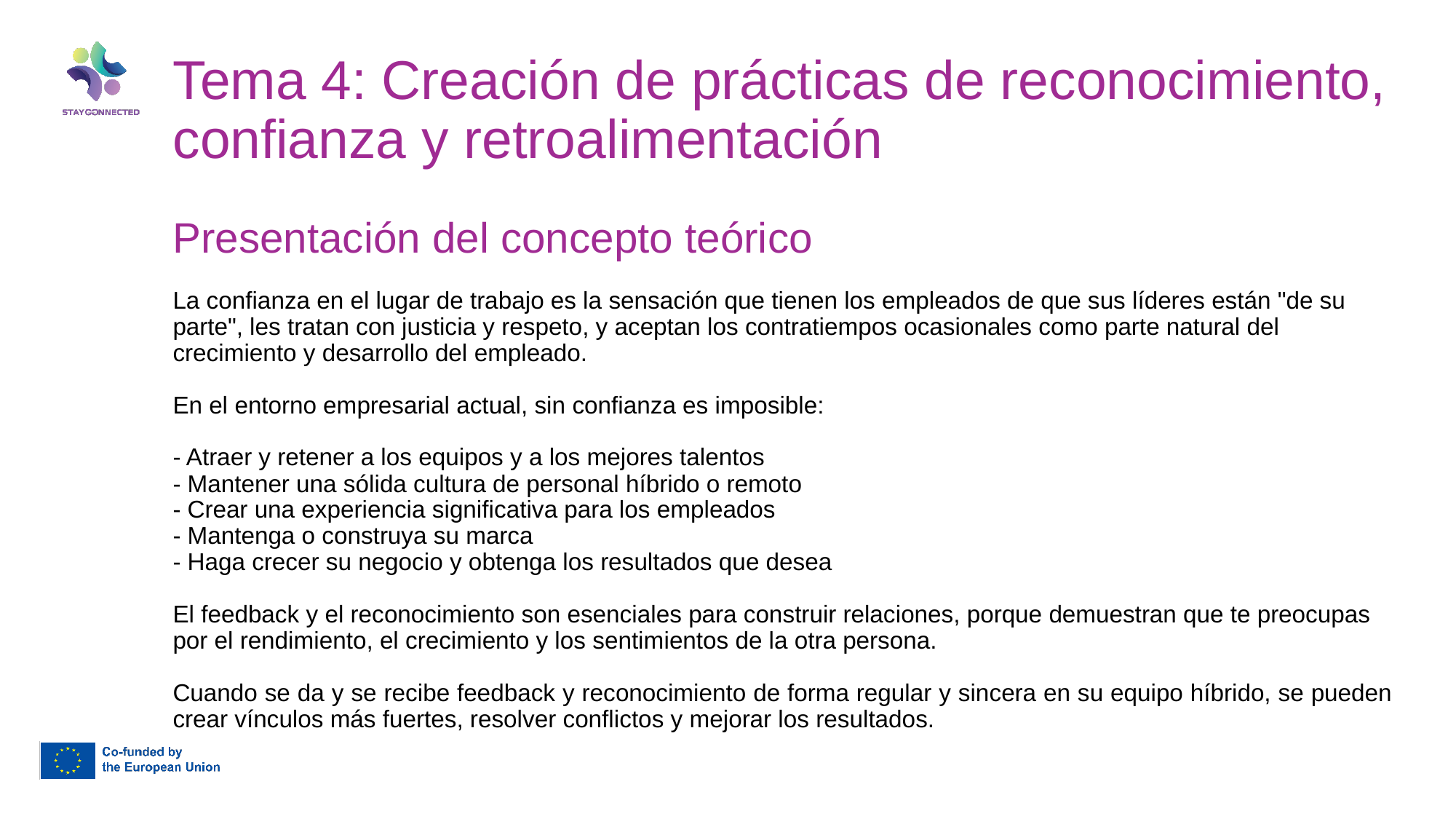

Tema 4: Creación de prácticas de reconocimiento, confianza y retroalimentación
Presentación del concepto teórico

La confianza en el lugar de trabajo es la sensación que tienen los empleados de que sus líderes están "de su parte", les tratan con justicia y respeto, y aceptan los contratiempos ocasionales como parte natural del crecimiento y desarrollo del empleado.

En el entorno empresarial actual, sin confianza es imposible:

- Atraer y retener a los equipos y a los mejores talentos
- Mantener una sólida cultura de personal híbrido o remoto
- Crear una experiencia significativa para los empleados
- Mantenga o construya su marca
- Haga crecer su negocio y obtenga los resultados que desea

El feedback y el reconocimiento son esenciales para construir relaciones, porque demuestran que te preocupas por el rendimiento, el crecimiento y los sentimientos de la otra persona.

Cuando se da y se recibe feedback y reconocimiento de forma regular y sincera en su equipo híbrido, se pueden crear vínculos más fuertes, resolver conflictos y mejorar los resultados.